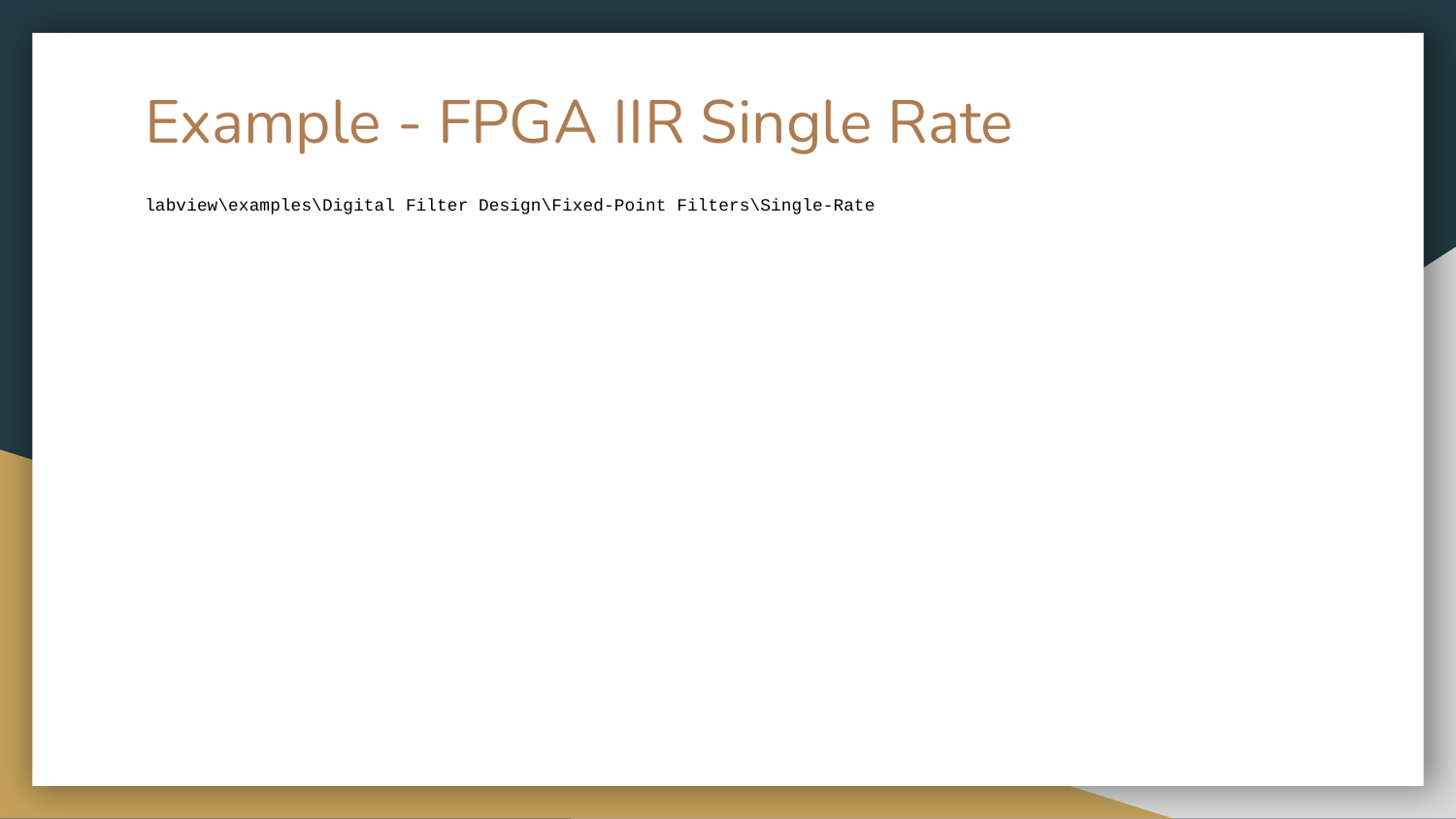

# Example - FPGA IIR Single Rate
labview\examples\Digital Filter Design\Fixed-Point Filters\Single-Rate